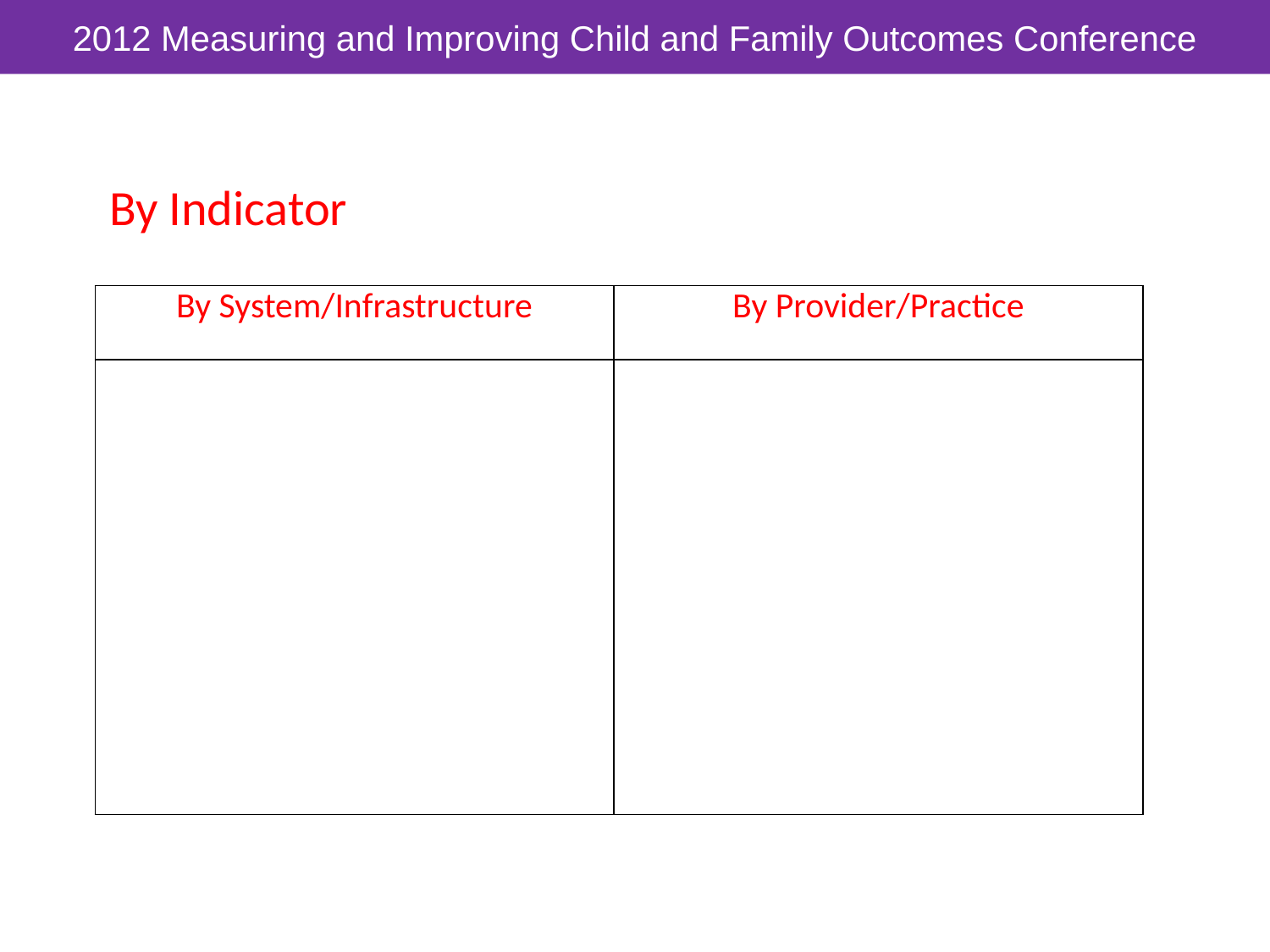

By Indicator
| By System/Infrastructure | By Provider/Practice |
| --- | --- |
|  |  |